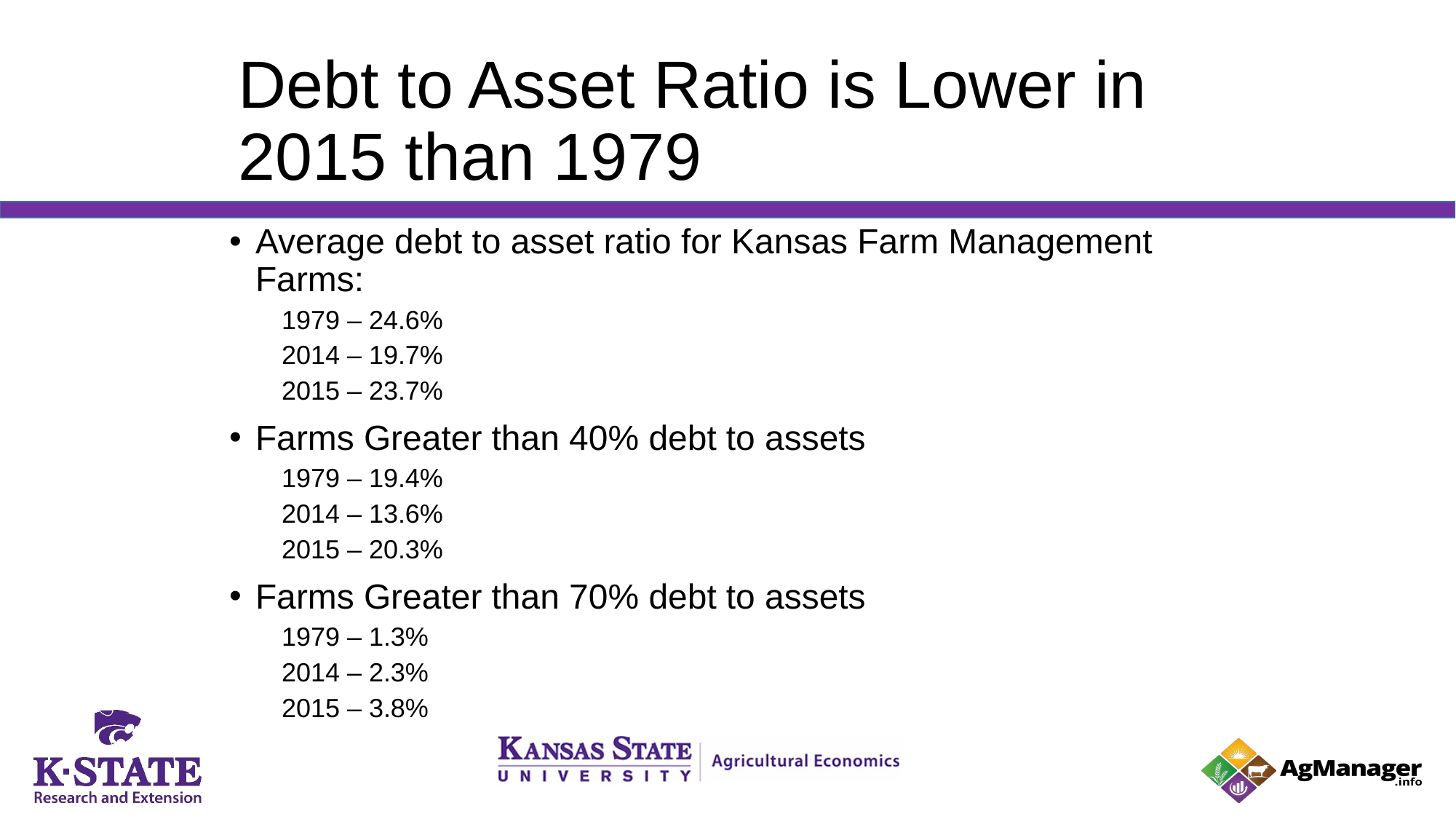

# Debt to Asset Ratio is Lower in 2015 than 1979
Average debt to asset ratio for Kansas Farm Management Farms:
	1979 – 24.6%
	2014 – 19.7%
	2015 – 23.7%
Farms Greater than 40% debt to assets
	1979 – 19.4%
	2014 – 13.6%
	2015 – 20.3%
Farms Greater than 70% debt to assets
	1979 – 1.3%
	2014 – 2.3%
	2015 – 3.8%